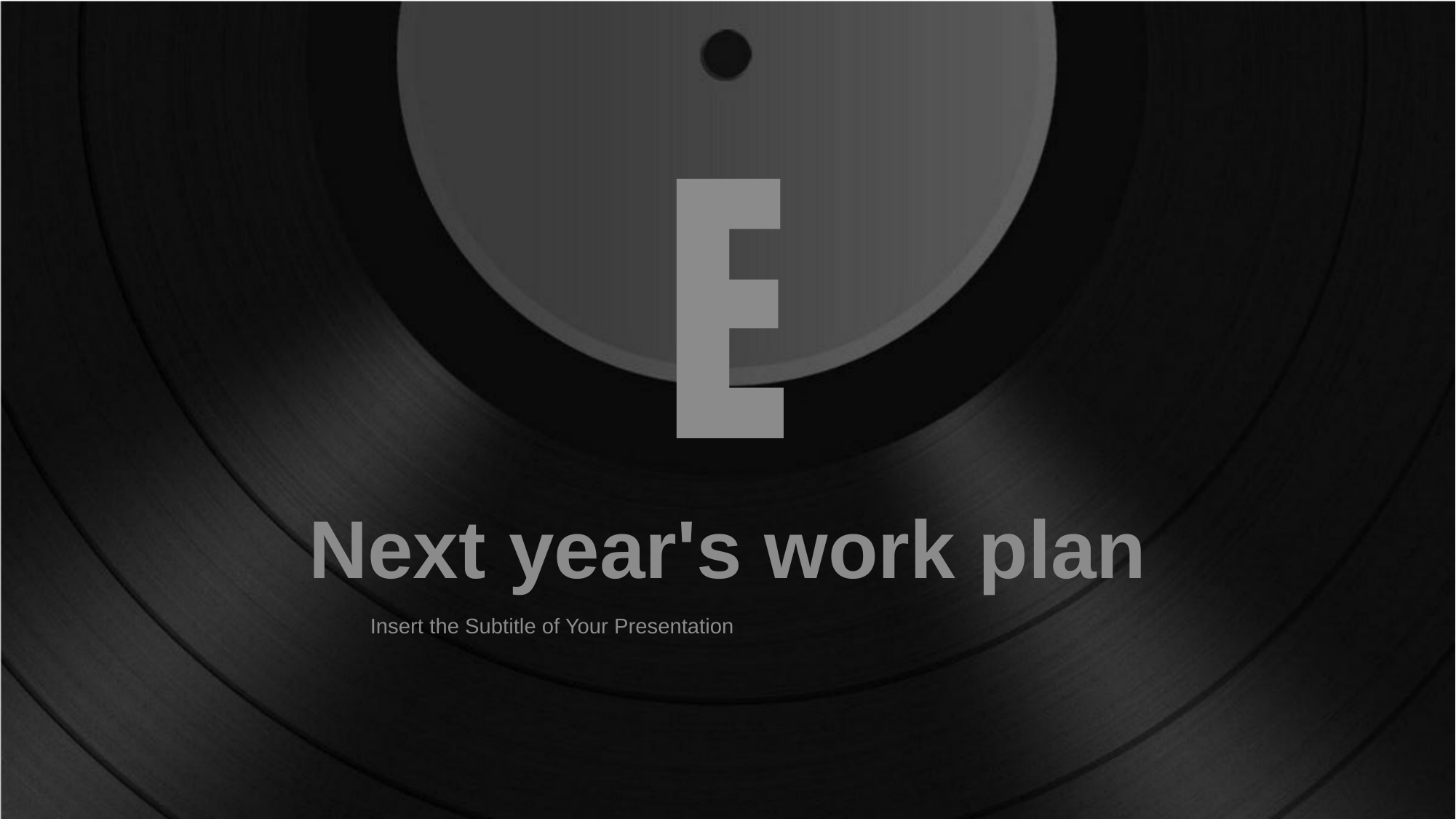

E
Next year's work plan
Insert the Subtitle of Your Presentation